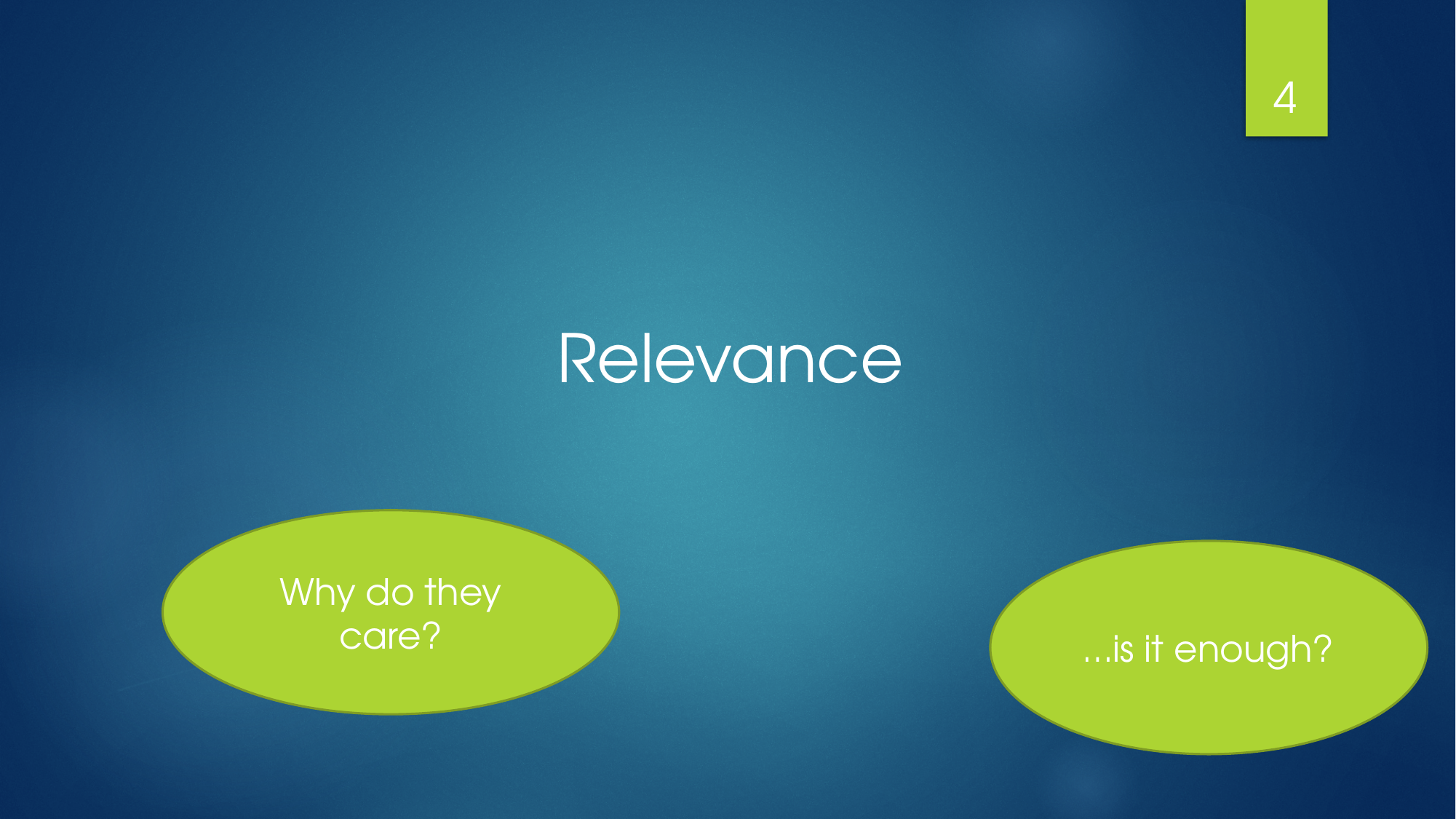

4
Relevance

Why do they care?

…is it enough?